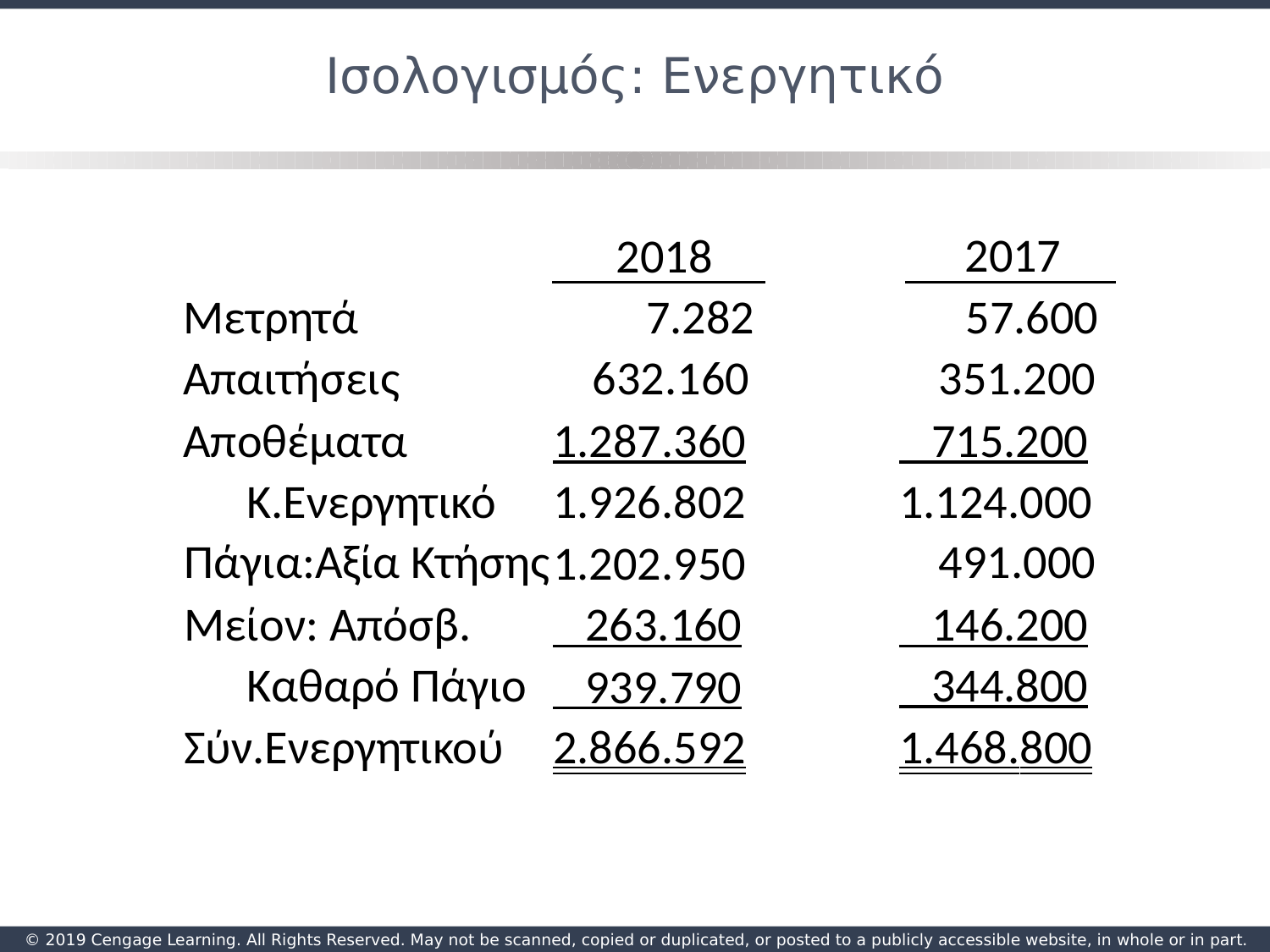

# Ισολογισμός: Ενεργητικό

2017
  2018
Μετρητά
7.282
57.600
Απαιτήσεις
632.160
351.200
Αποθέματα
1.287.360
   715.200
Κ.Ενεργητικό
1.926.802
1.124.000
Πάγια:Αξία Κτήσης
491.000
1.202.950
Μείον: Απόσβ.
   263.160
   146.200
Καθαρό Πάγιο
   344.800
   939.790
Σύν.Ενεργητικού
2.866.592
1.468.800